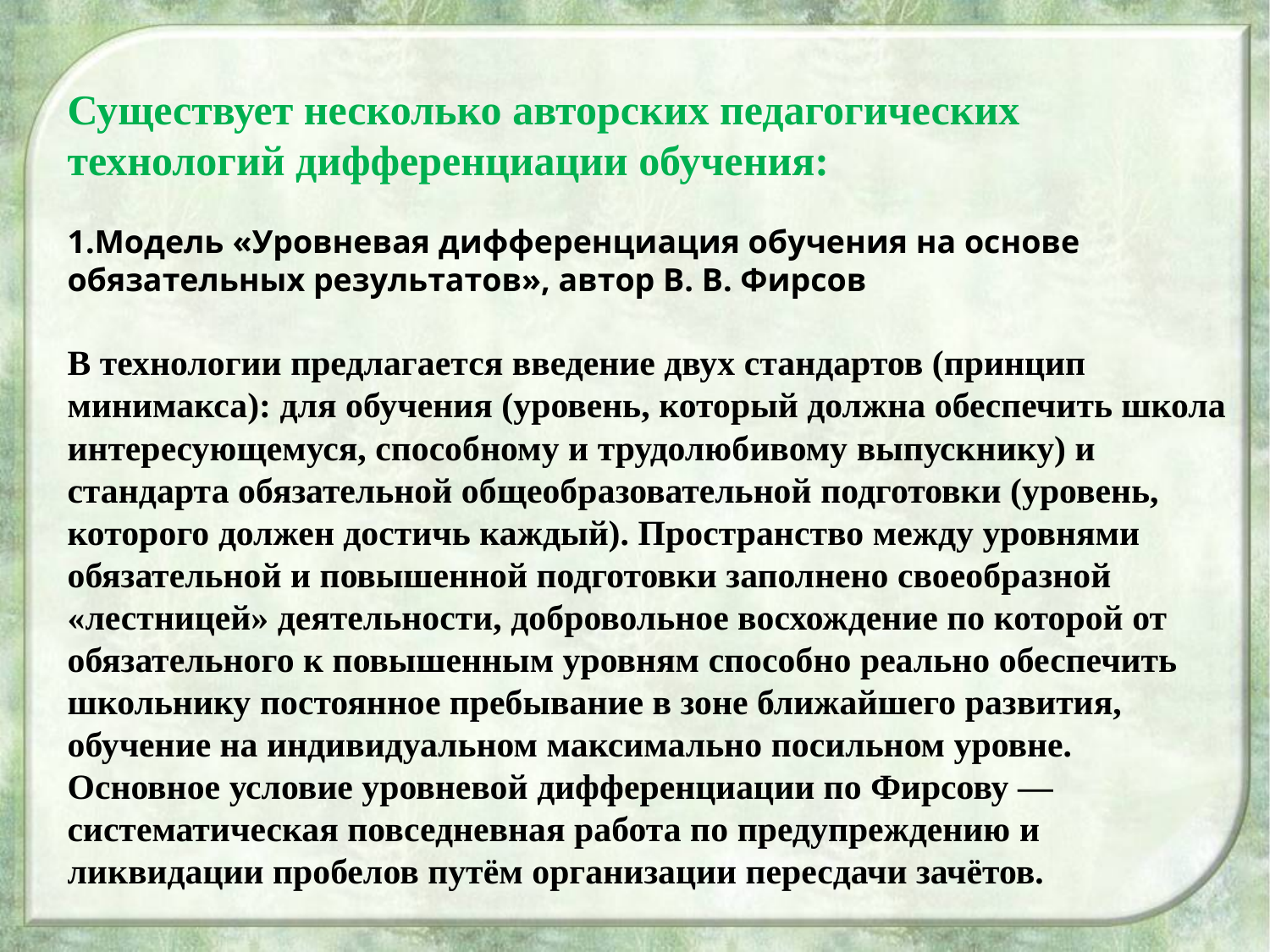

Существует несколько авторских педагогических технологий дифференциации обучения:

1.Модель «Уровневая дифференциация обучения на основе обязательных результатов», автор В. В. Фирсов

В технологии предлагается введение двух стандартов (принцип минимакса): для обучения (уровень, который должна обеспечить школа интересующемуся, способному и трудолюбивому выпускнику) и стандарта обязательной общеобразовательной подготовки (уровень, которого должен достичь каждый). Пространство между уровнями обязательной и повышенной подготовки заполнено своеобразной «лестницей» деятельности, добровольное восхождение по которой от обязательного к повышенным уровням способно реально обеспечить школьнику постоянное пребывание в зоне ближайшего развития, обучение на индивидуальном максимально посильном уровне.
Основное условие уровневой дифференциации по Фирсову — систематическая повседневная работа по предупреждению и ликвидации пробелов путём организации пересдачи зачётов.